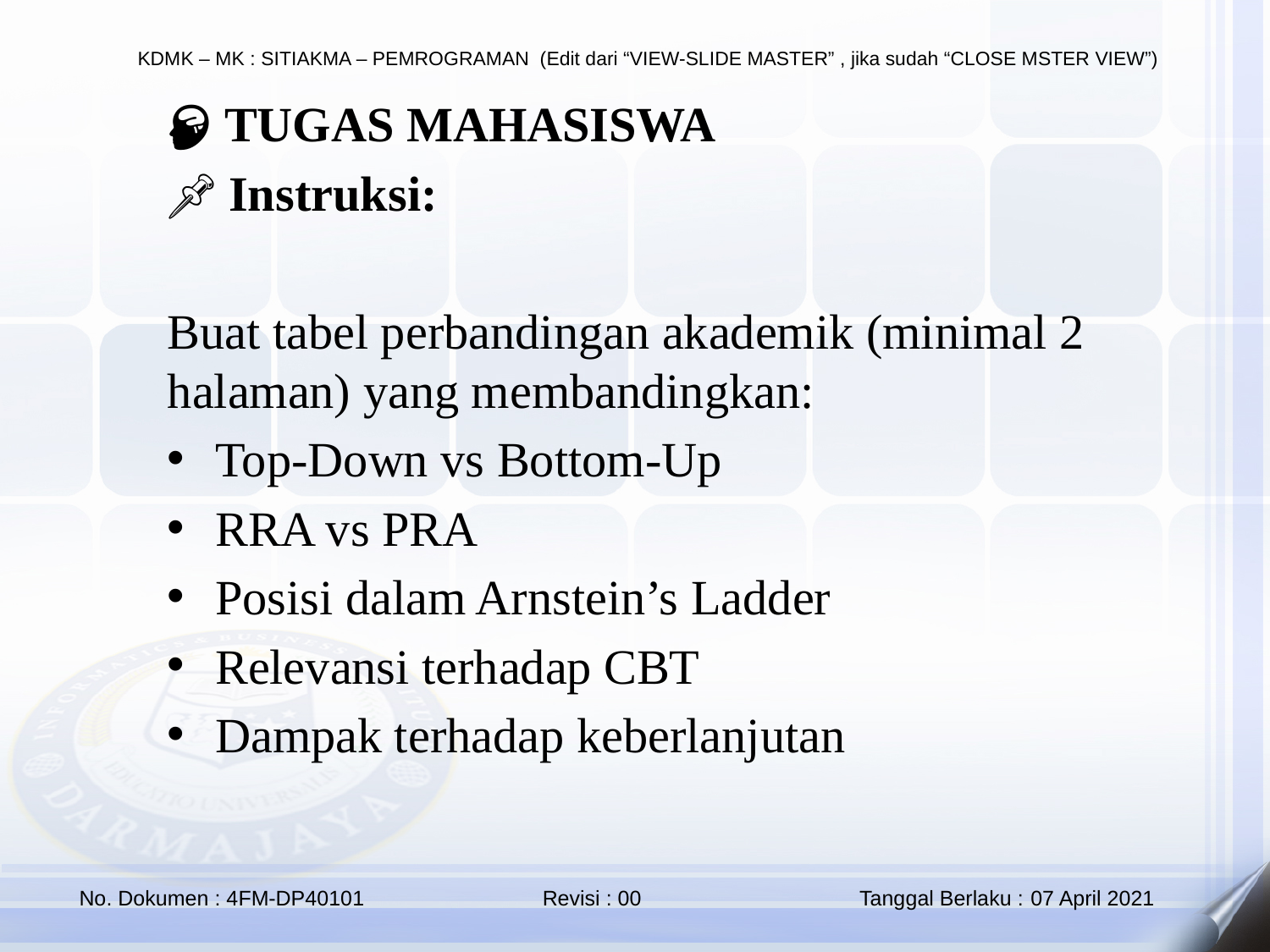

🧠 TUGAS MAHASISWA
📌 Instruksi:

Buat tabel perbandingan akademik (minimal 2 halaman) yang membandingkan:
Top-Down vs Bottom-Up
RRA vs PRA
Posisi dalam Arnstein’s Ladder
Relevansi terhadap CBT
Dampak terhadap keberlanjutan